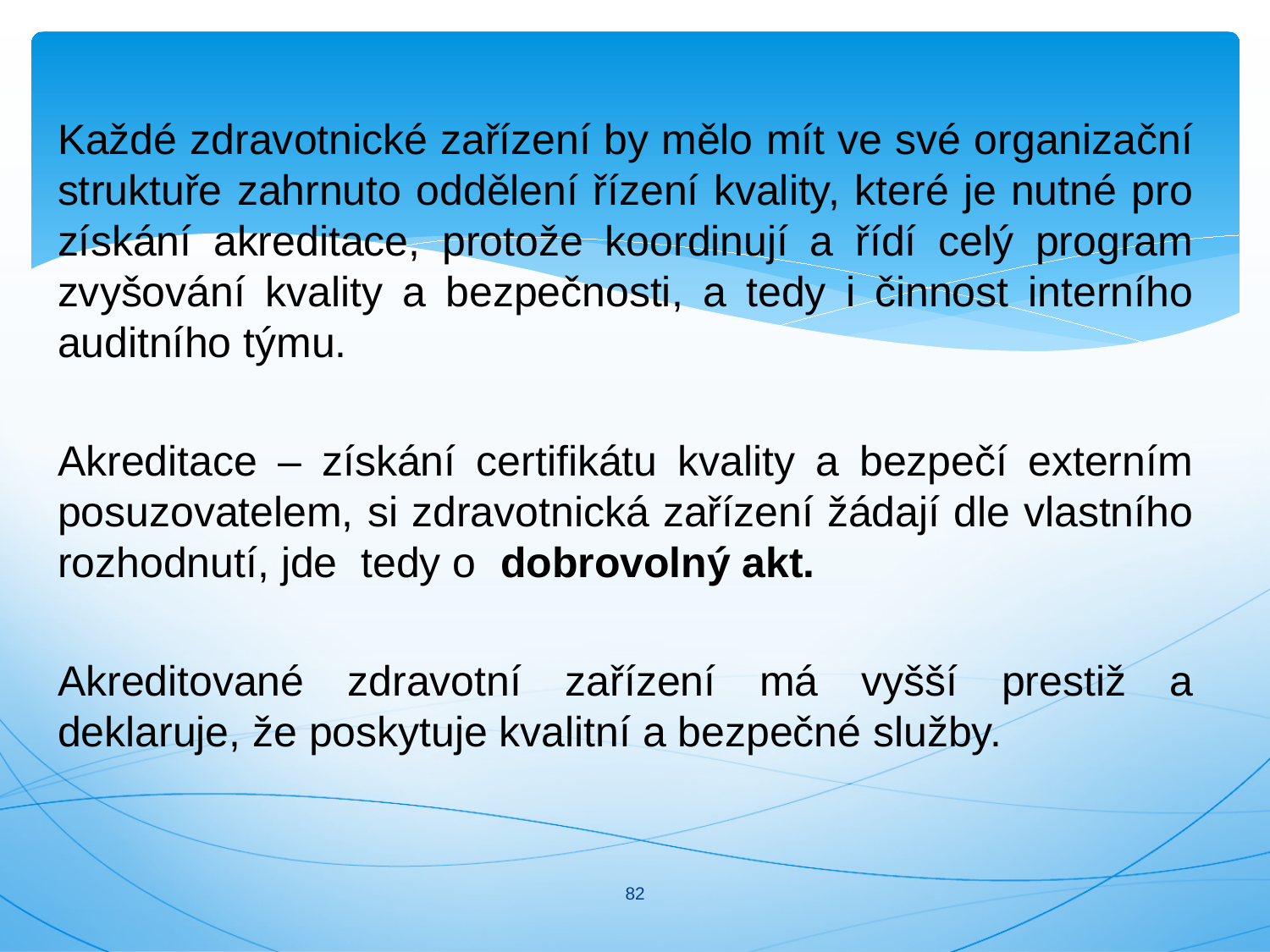

#
Každé zdravotnické zařízení by mělo mít ve své organizační struktuře zahrnuto oddělení řízení kvality, které je nutné pro získání akreditace, protože koordinují a řídí celý program zvyšování kvality a bezpečnosti, a tedy i činnost interního auditního týmu.

Akreditace – získání certifikátu kvality a bezpečí externím posuzovatelem, si zdravotnická zařízení žádají dle vlastního rozhodnutí, jde  tedy o  dobrovolný akt.

Akreditované zdravotní zařízení má vyšší prestiž a deklaruje, že poskytuje kvalitní a bezpečné služby.
82